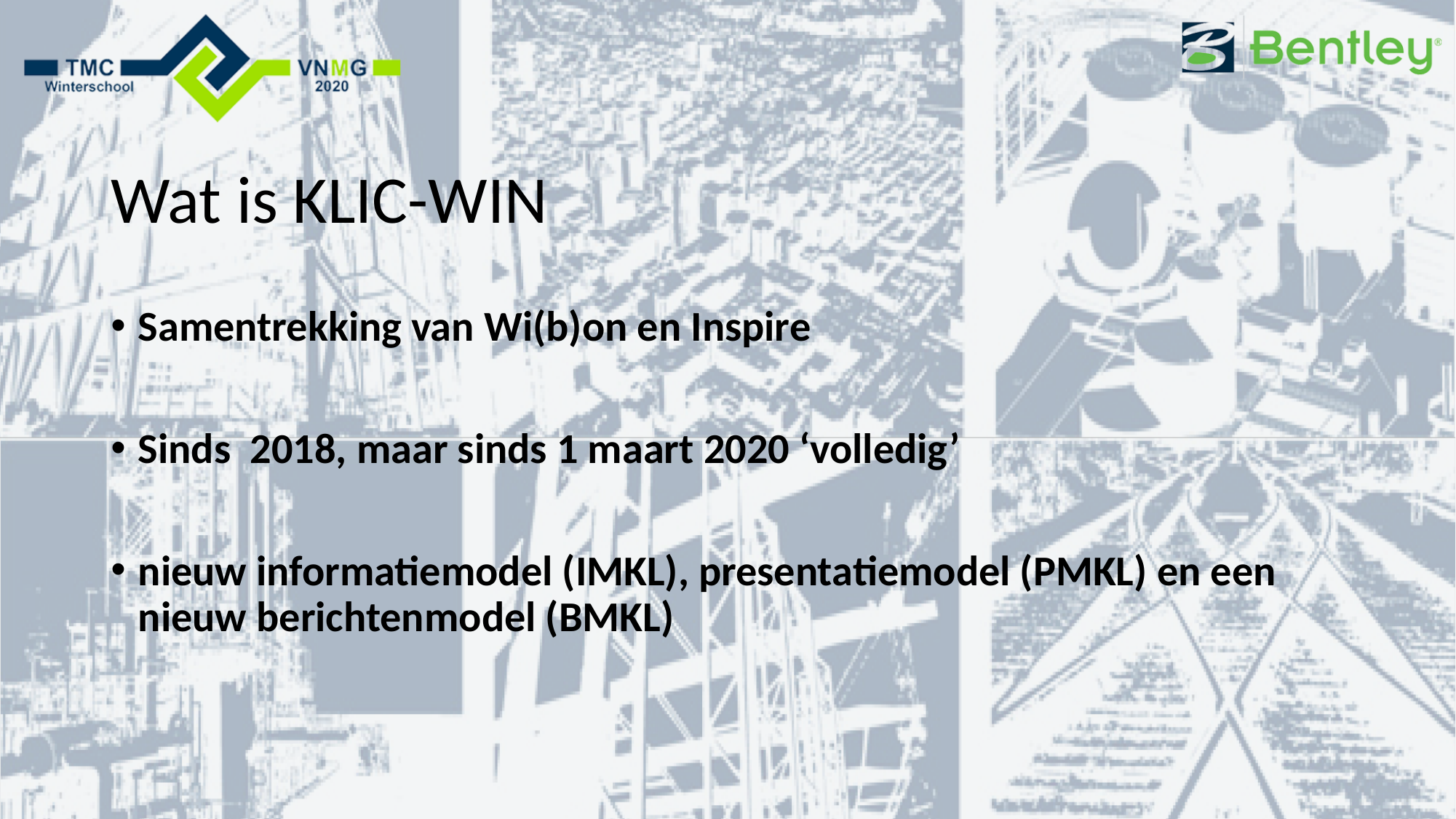

# Wat is KLIC-WIN
Samentrekking van Wi(b)on en Inspire

Sinds  2018, maar sinds 1 maart 2020 ‘volledig’

nieuw informatiemodel (IMKL), presentatiemodel (PMKL) en een nieuw berichtenmodel (BMKL)